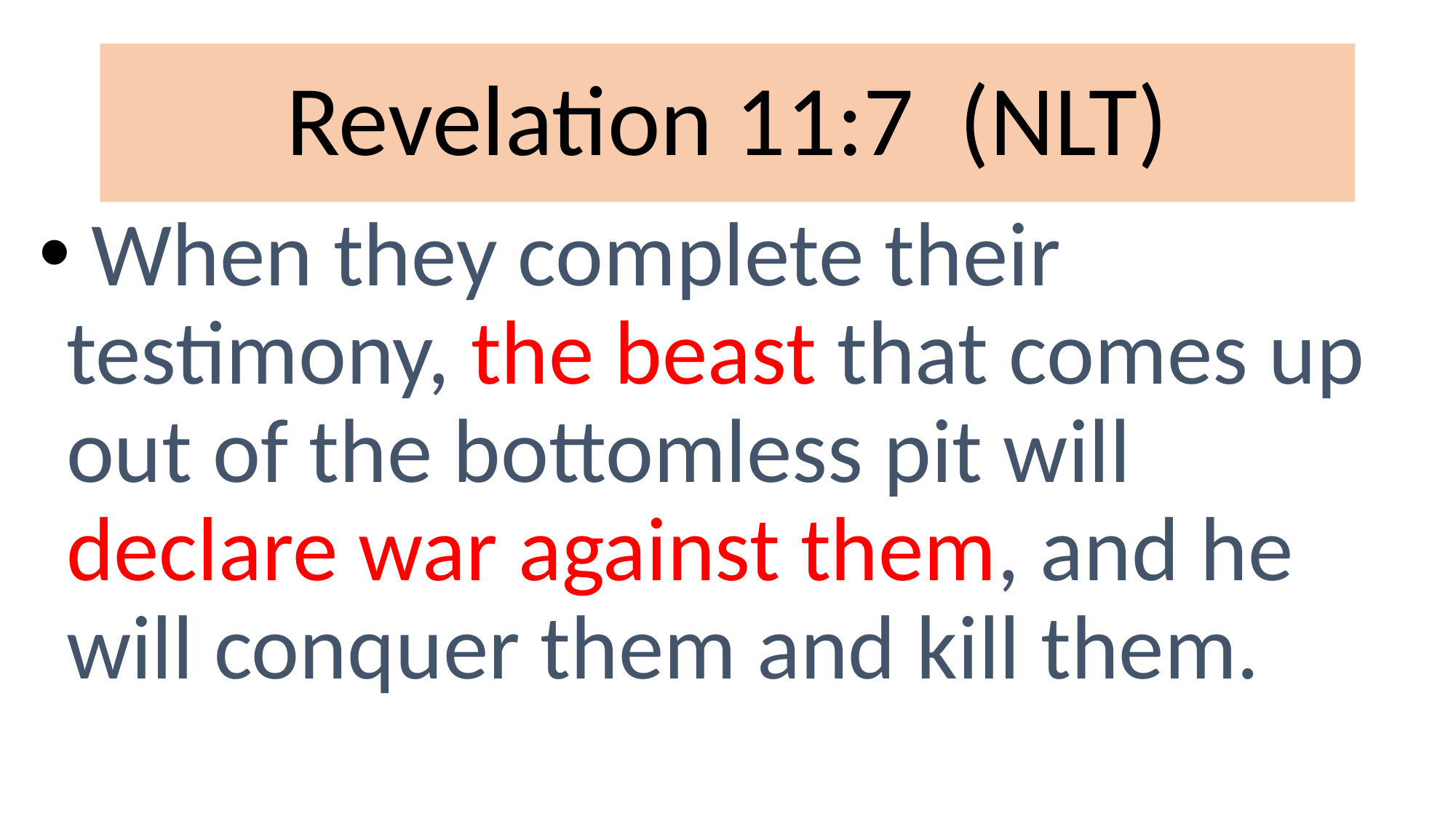

# Revelation 11:7  (NLT)
 When they complete their testimony, the beast that comes up out of the bottomless pit will declare war against them, and he will conquer them and kill them.